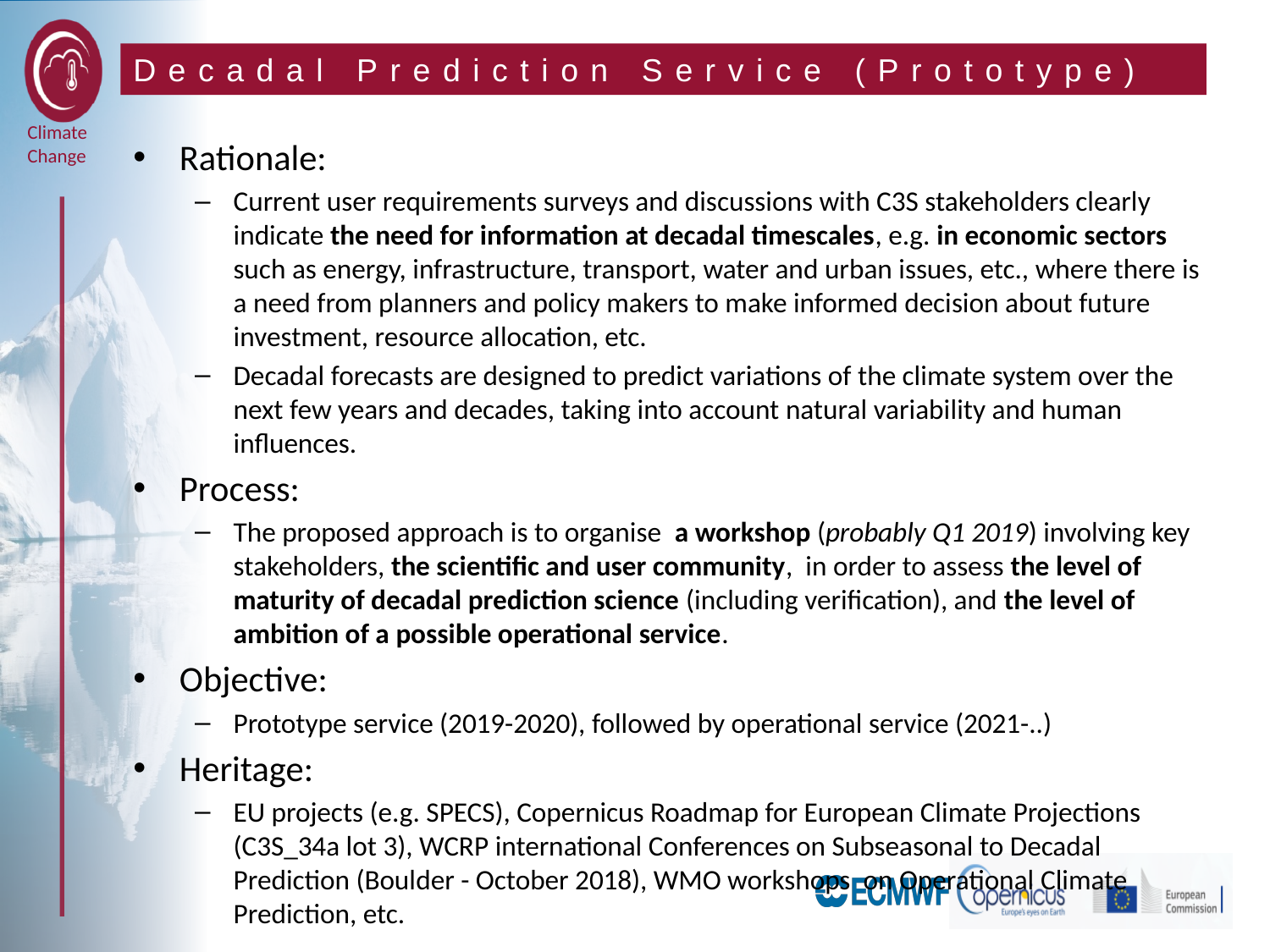

# Decadal Prediction Service (Prototype)
Rationale:
Current user requirements surveys and discussions with C3S stakeholders clearly indicate the need for information at decadal timescales, e.g. in economic sectors such as energy, infrastructure, transport, water and urban issues, etc., where there is a need from planners and policy makers to make informed decision about future investment, resource allocation, etc.
Decadal forecasts are designed to predict variations of the climate system over the next few years and decades, taking into account natural variability and human influences.
Process:
The proposed approach is to organise  a workshop (probably Q1 2019) involving key stakeholders, the scientific and user community,  in order to assess the level of maturity of decadal prediction science (including verification), and the level of ambition of a possible operational service.
Objective:
Prototype service (2019-2020), followed by operational service (2021-..)
Heritage:
EU projects (e.g. SPECS), Copernicus Roadmap for European Climate Projections (C3S_34a lot 3), WCRP international Conferences on Subseasonal to Decadal Prediction (Boulder - October 2018), WMO workshops  on Operational Climate Prediction, etc.